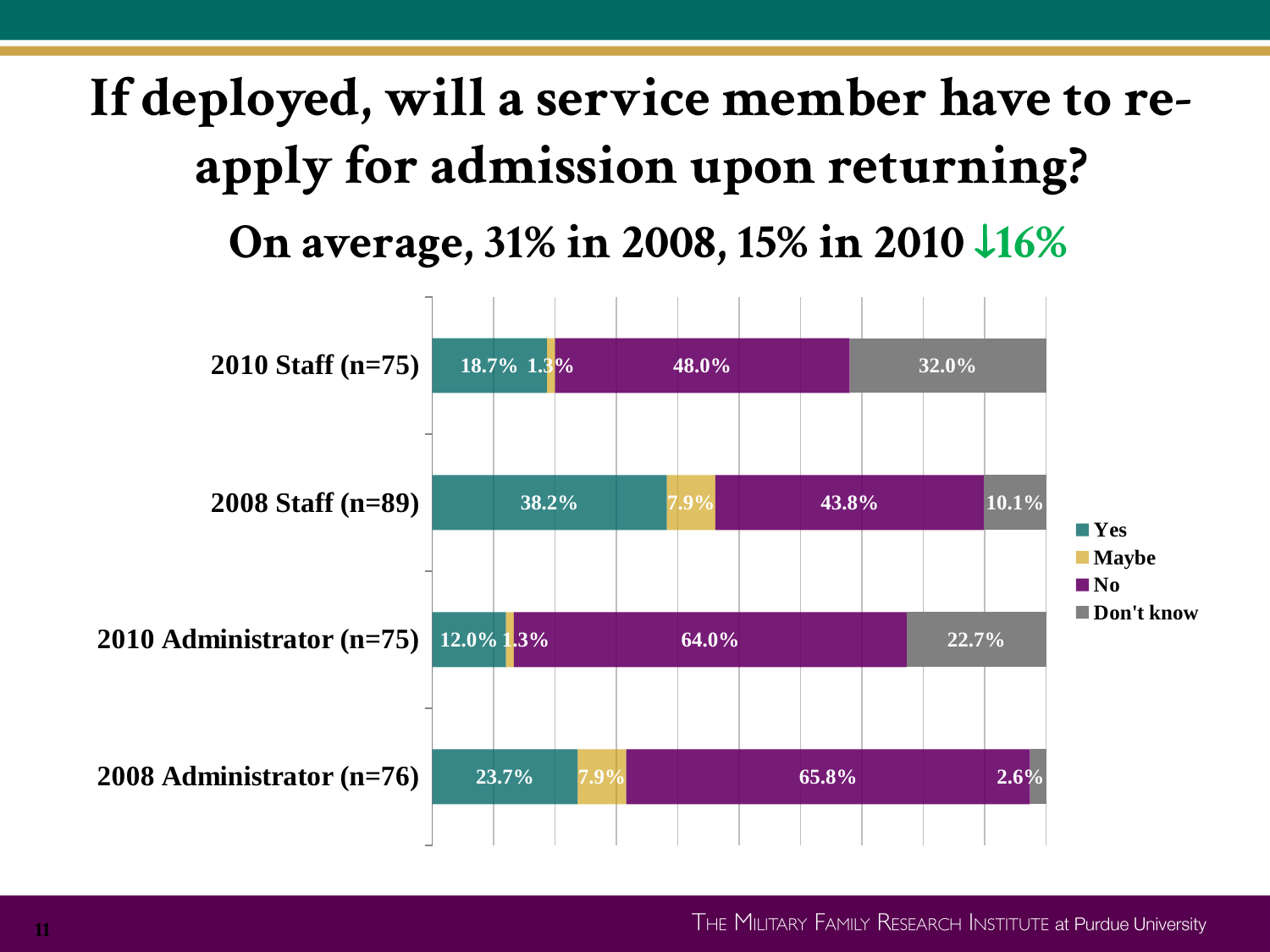

# If deployed, will a service member have to re-apply for admission upon returning? On average, 31% in 2008, 15% in 2010 ↓16%

### Chart

| Category | Yes | Maybe | No | Don't know |
|---|---|---|---|---|
| 2008 Administrator (n=76) | 0.23700000000000004 | 0.07900000000000006 | 0.6580000000000006 | 0.026 |
| 2010 Administrator (n=75) | 0.12000000000000002 | 0.012999999999999998 | 0.6400000000000005 | 0.227 |
| 2008 Staff (n=89) | 0.38200000000000023 | 0.07900000000000006 | 0.4380000000000002 | 0.10100000000000002 |
| 2010 Staff (n=75) | 0.1870000000000001 | 0.012999999999999998 | 0.4800000000000002 | 0.32000000000000023 |
11